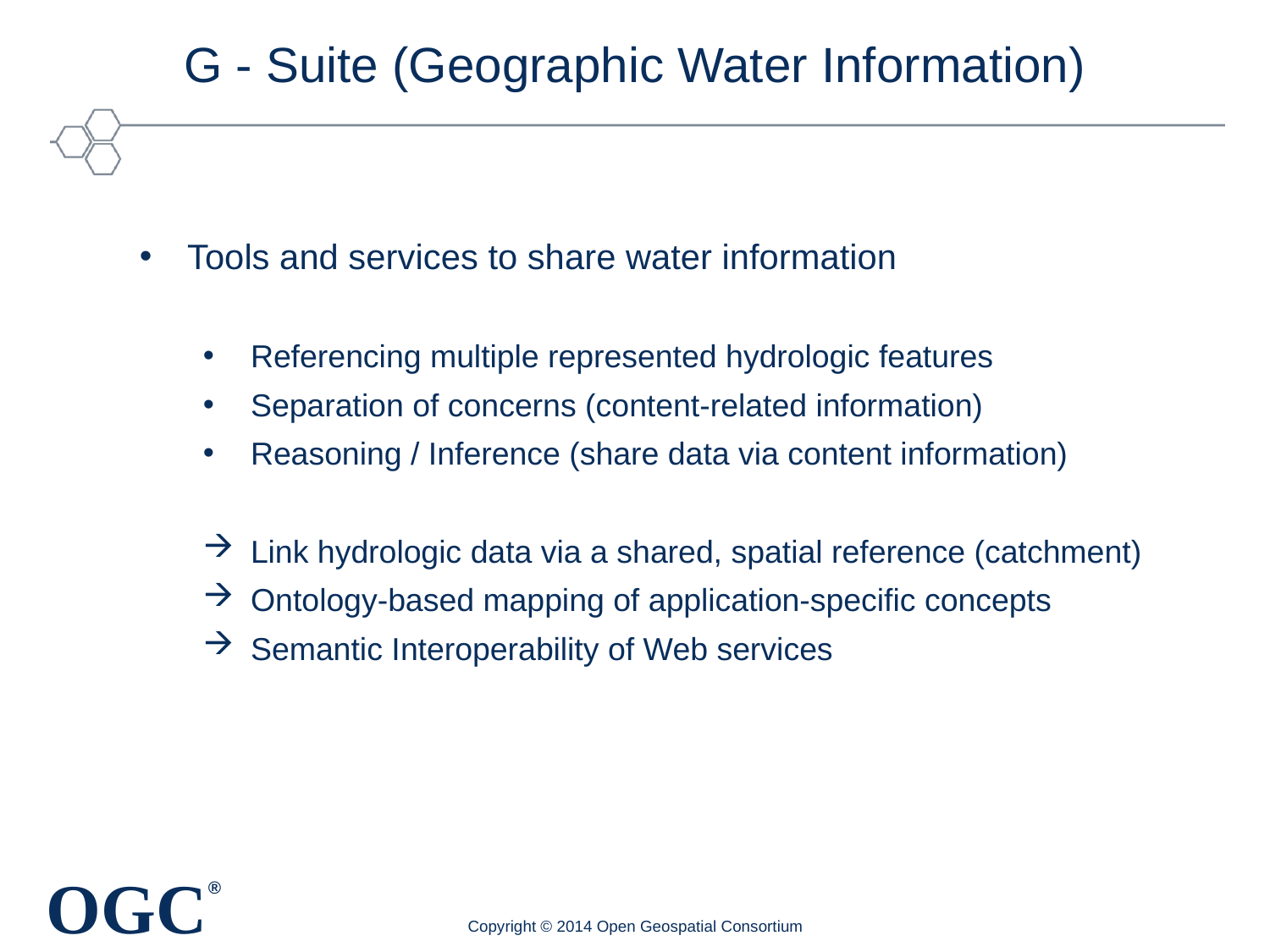

# G - Suite (Geographic Water Information)
Tools and services to share water information

Referencing multiple represented hydrologic features
Separation of concerns (content-related information)
Reasoning / Inference (share data via content information)

Link hydrologic data via a shared, spatial reference (catchment)
Ontology-based mapping of application-specific concepts
Semantic Interoperability of Web services
Copyright © 2014 Open Geospatial Consortium